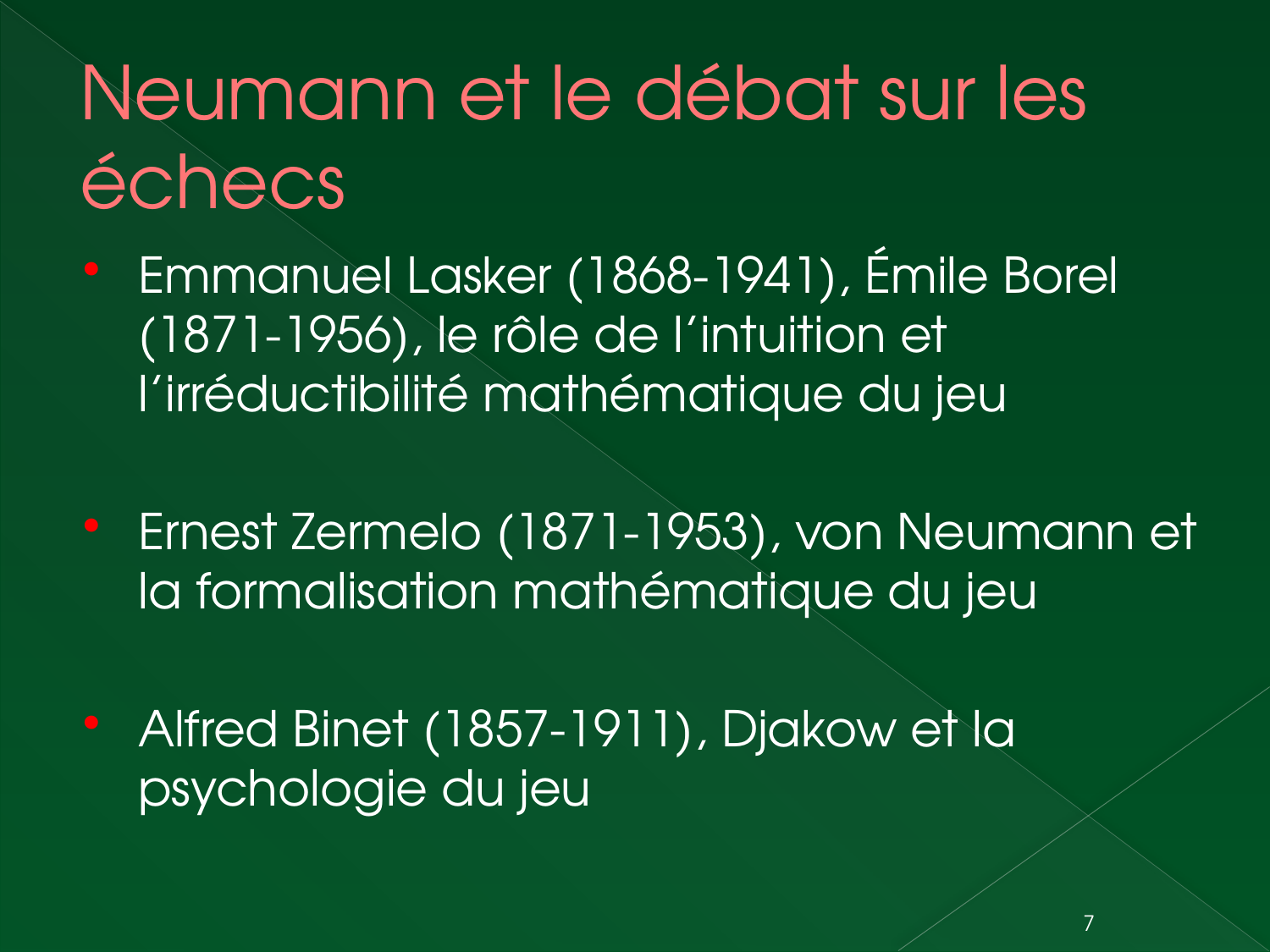

# Neumann et le débat sur les échecs
Emmanuel Lasker (1868-1941), Émile Borel (1871-1956), le rôle de l’intuition et l’irréductibilité mathématique du jeu

Ernest Zermelo (1871-1953), von Neumann et la formalisation mathématique du jeu

Alfred Binet (1857-1911), Djakow et la psychologie du jeu
7